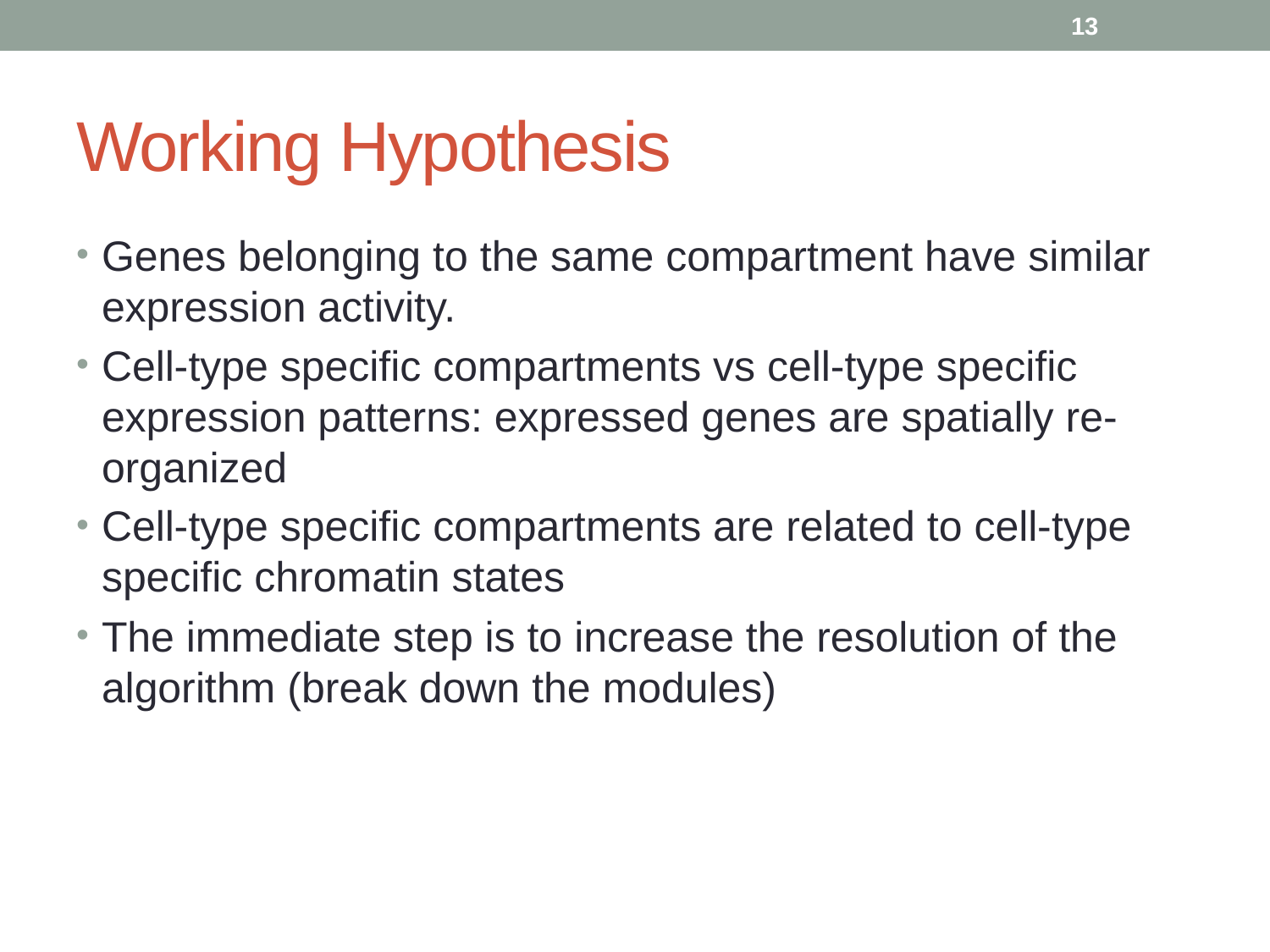

13
# Working Hypothesis
Genes belonging to the same compartment have similar expression activity.
Cell-type specific compartments vs cell-type specific expression patterns: expressed genes are spatially re-organized
Cell-type specific compartments are related to cell-type specific chromatin states
The immediate step is to increase the resolution of the algorithm (break down the modules)